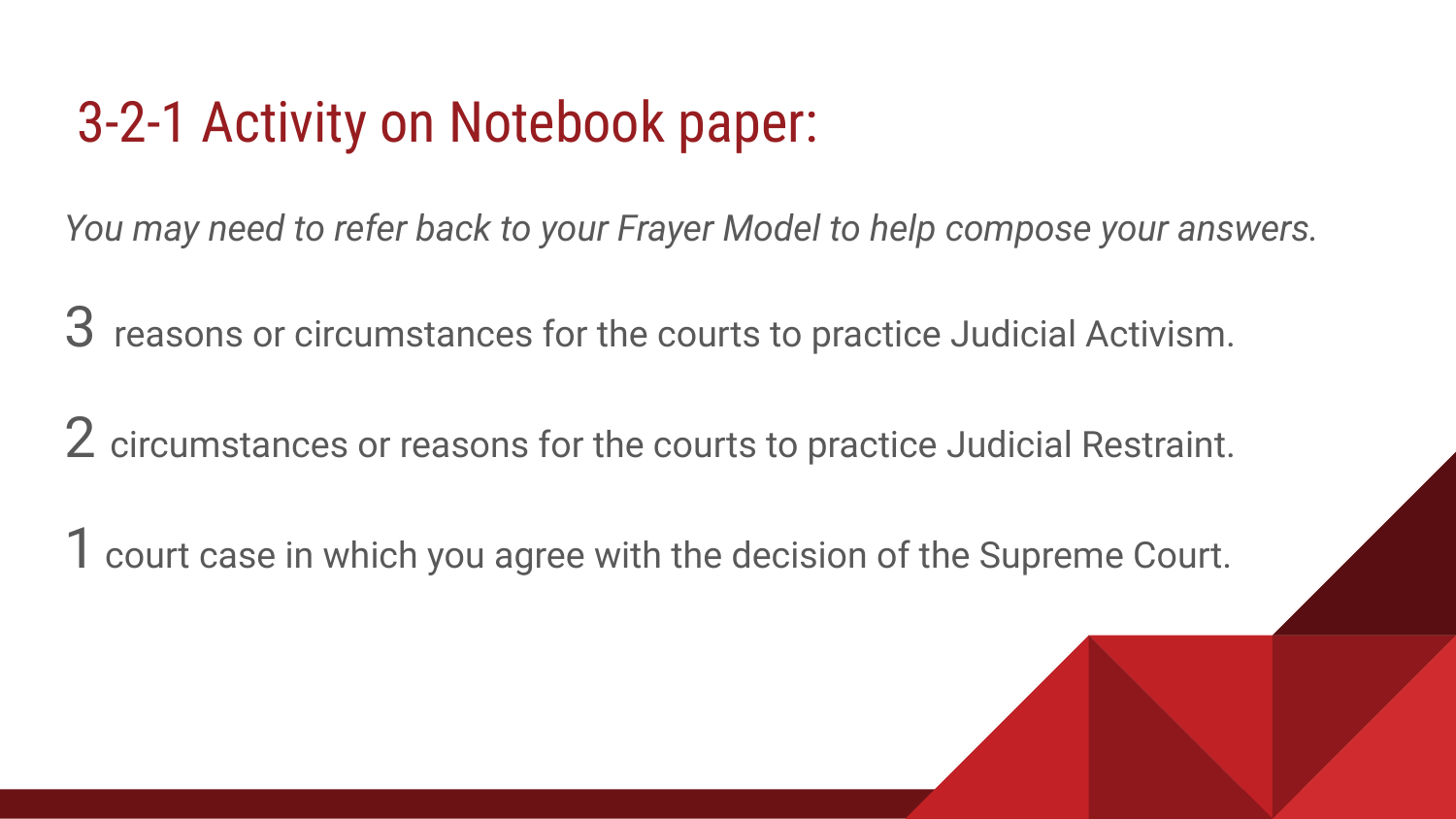

# 3-2-1 Activity on Notebook paper:
You may need to refer back to your Frayer Model to help compose your answers.
3  reasons or circumstances for the courts to practice Judicial Activism.
2 circumstances or reasons for the courts to practice Judicial Restraint.
1 court case in which you agree with the decision of the Supreme Court.